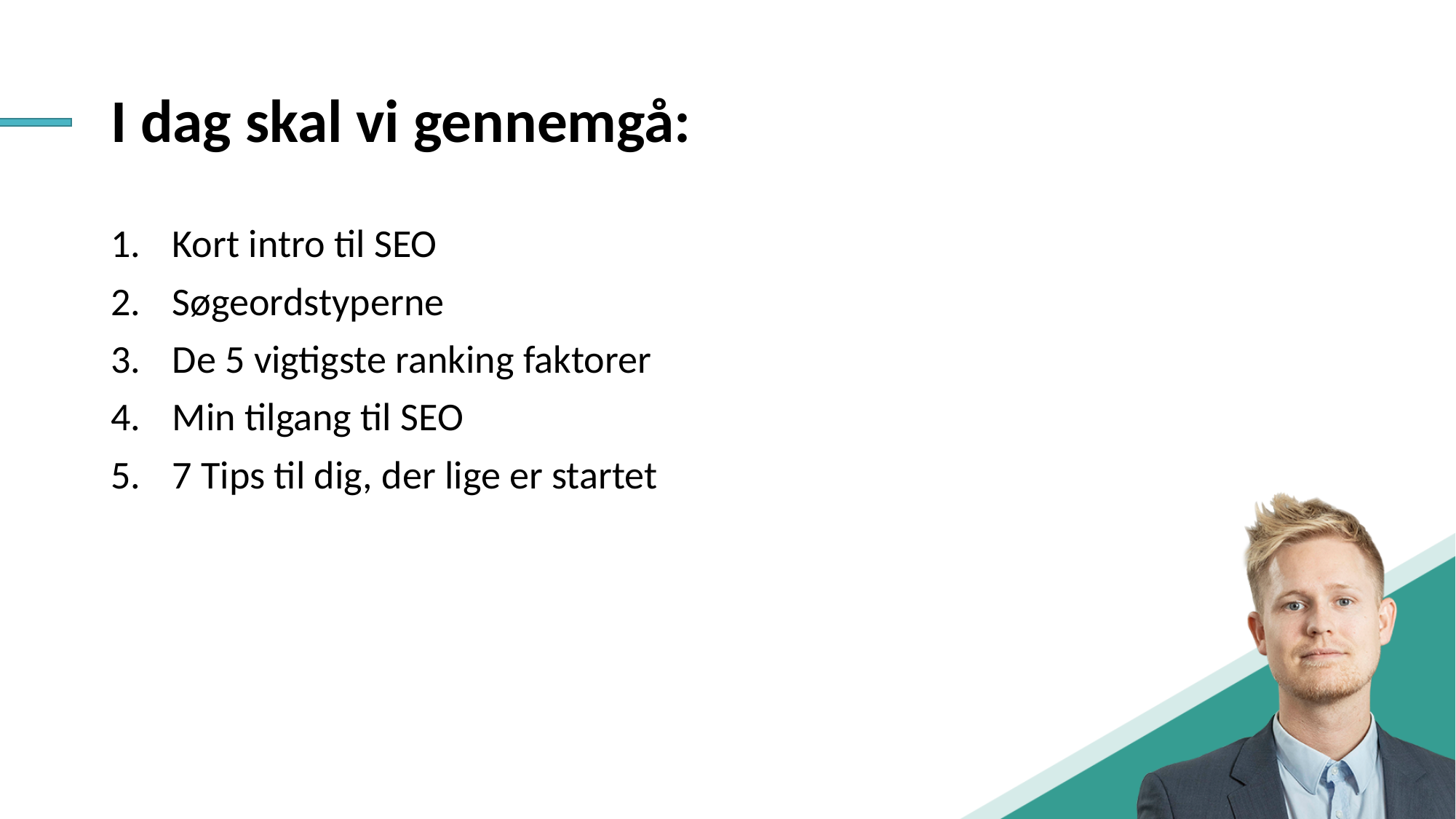

# I dag skal vi gennemgå:
Kort intro til SEO
Søgeordstyperne
De 5 vigtigste ranking faktorer
Min tilgang til SEO
7 Tips til dig, der lige er startet